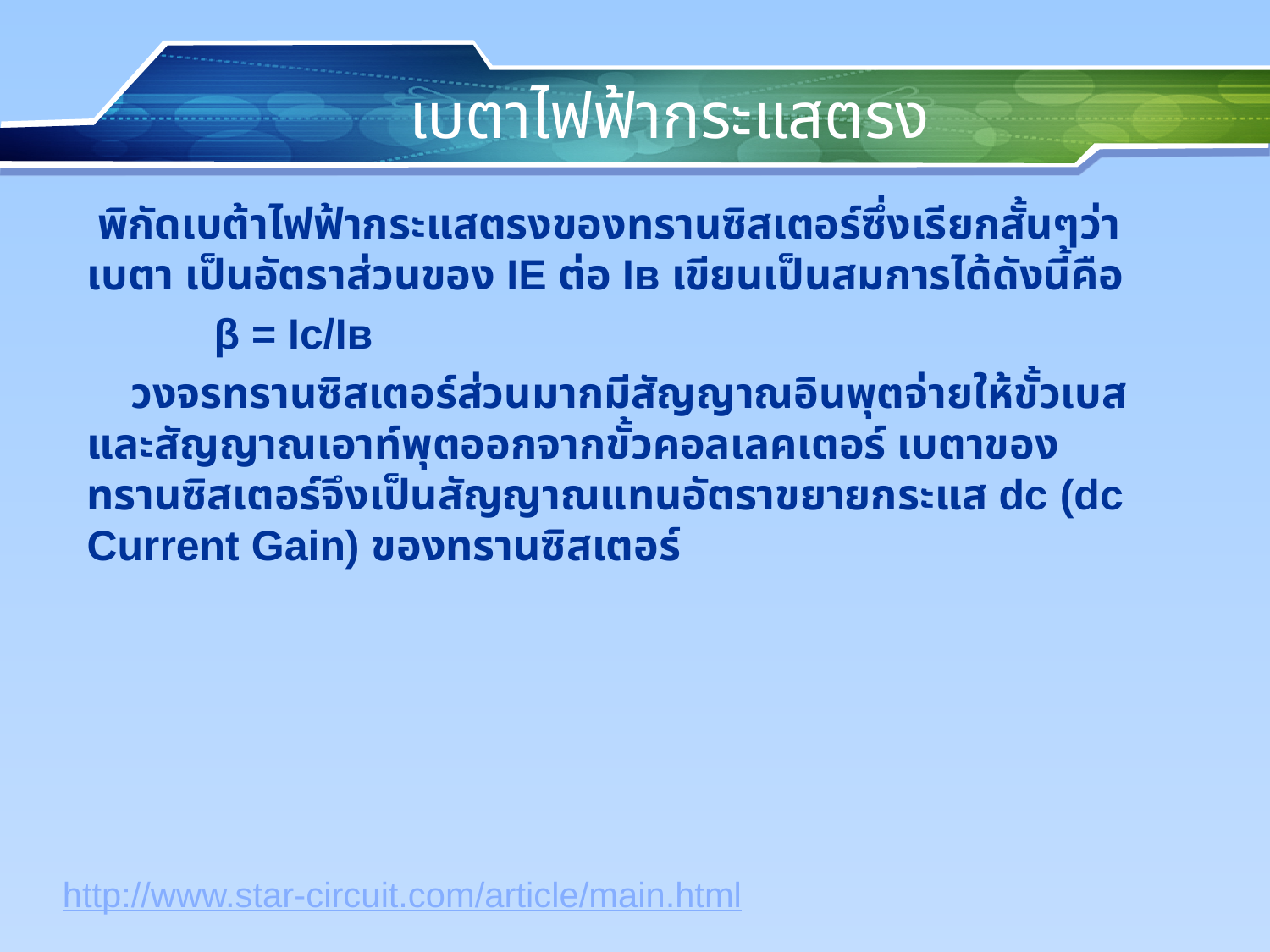

# เบตาไฟฟ้ากระแสตรง
 พิกัดเบต้าไฟฟ้ากระแสตรงของทรานซิสเตอร์ซึ่งเรียกสั้นๆว่าเบตา เป็นอัตราส่วนของ IE ต่อ Iʙ เขียนเป็นสมการได้ดังนี้คือ
	β = Ic/Iʙ
    วงจรทรานซิสเตอร์ส่วนมากมีสัญญาณอินพุตจ่ายให้ขั้วเบส และสัญญาณเอาท์พุตออกจากขั้วคอลเลคเตอร์ เบตาของทรานซิสเตอร์จึงเป็นสัญญาณแทนอัตราขยายกระแส dc (dc Current Gain) ของทรานซิสเตอร์

http://www.star-circuit.com/article/main.html